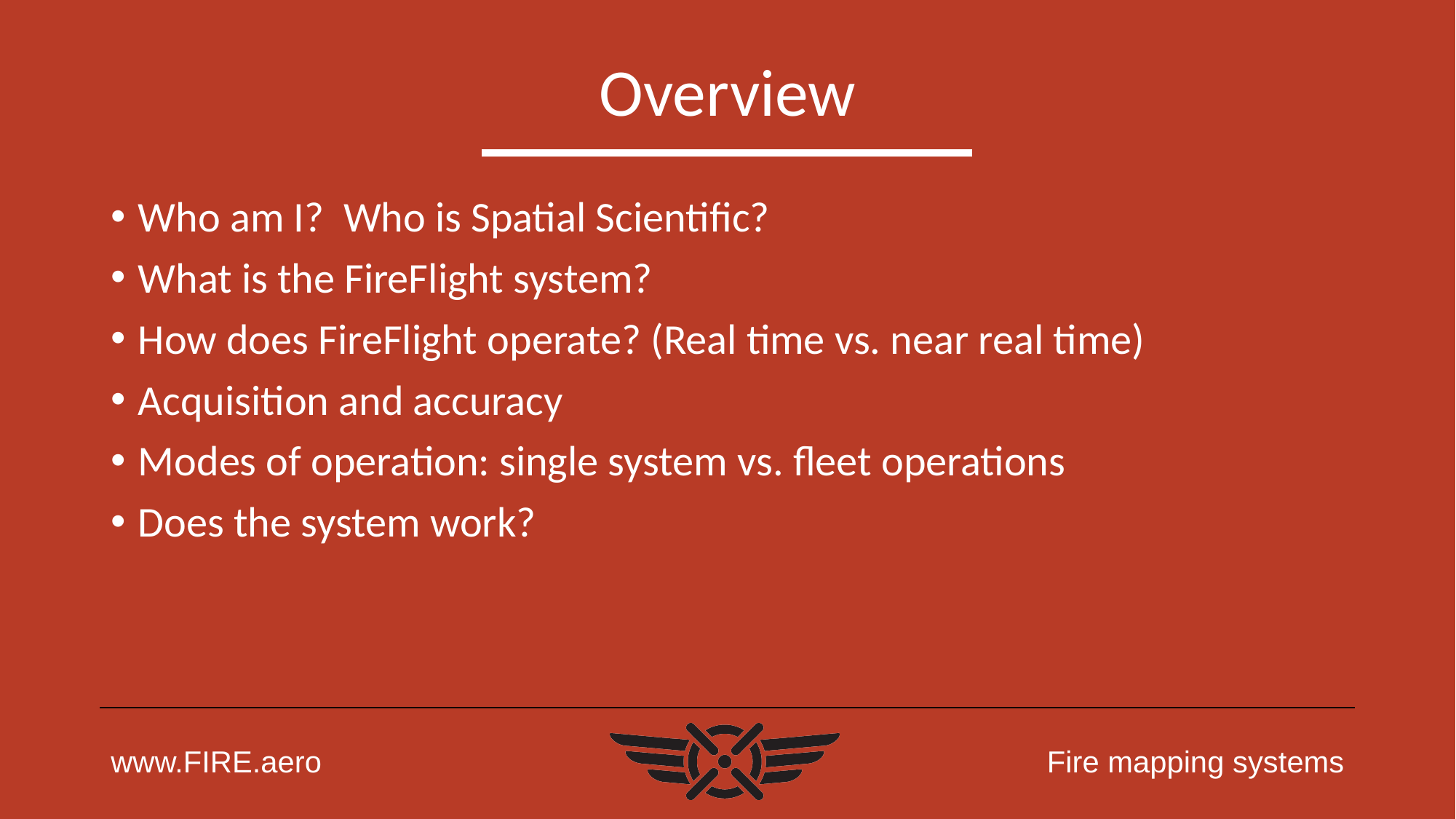

# Overview
Who am I?  Who is Spatial Scientific?
What is the FireFlight system?
How does FireFlight operate? (Real time vs. near real time)
Acquisition and accuracy
Modes of operation: single system vs. fleet operations
Does the system work?